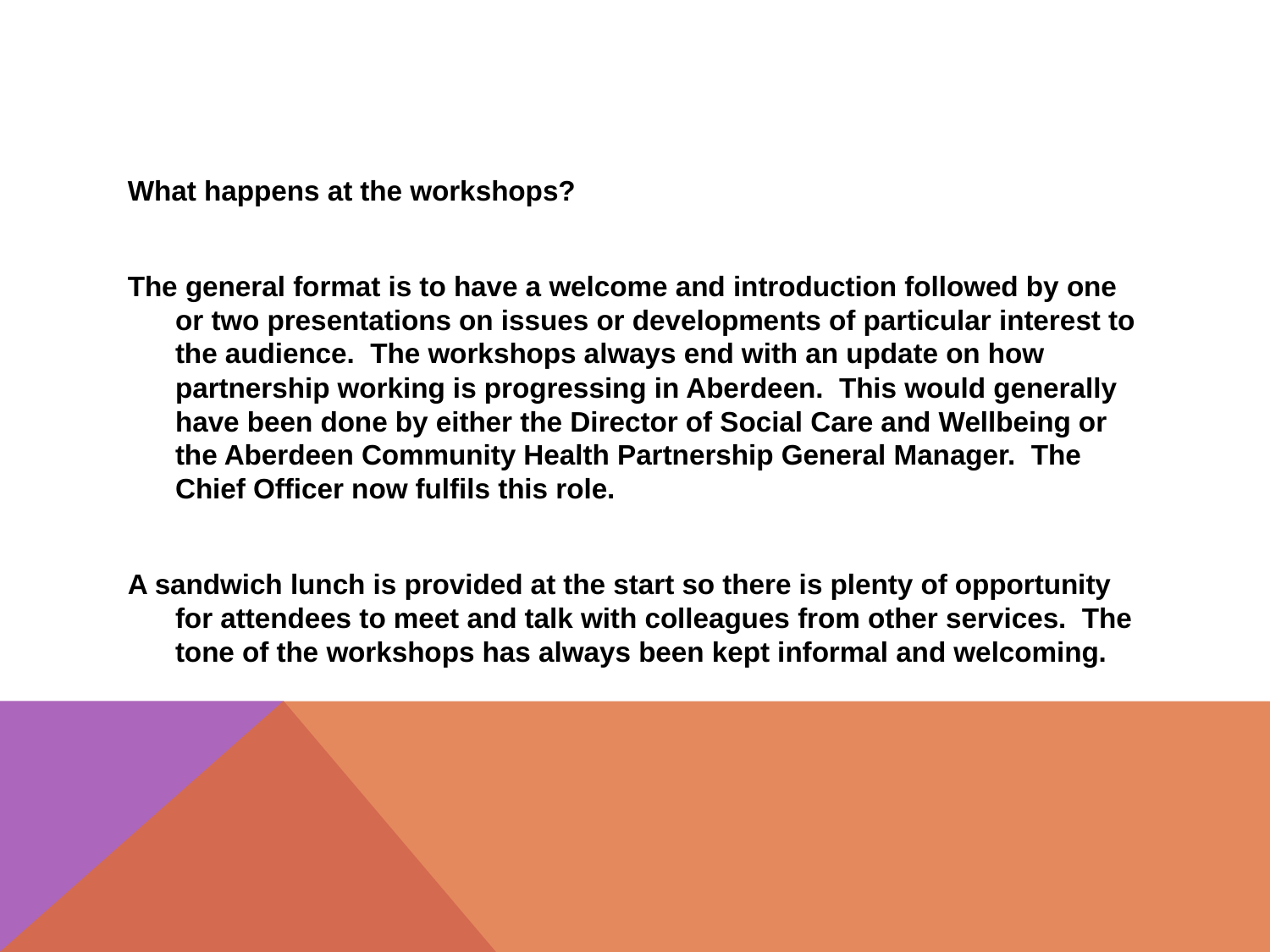

What happens at the workshops?

The general format is to have a welcome and introduction followed by one or two presentations on issues or developments of particular interest to the audience.  The workshops always end with an update on how partnership working is progressing in Aberdeen.  This would generally have been done by either the Director of Social Care and Wellbeing or the Aberdeen Community Health Partnership General Manager.  The Chief Officer now fulfils this role.

A sandwich lunch is provided at the start so there is plenty of opportunity for attendees to meet and talk with colleagues from other services.  The tone of the workshops has always been kept informal and welcoming.